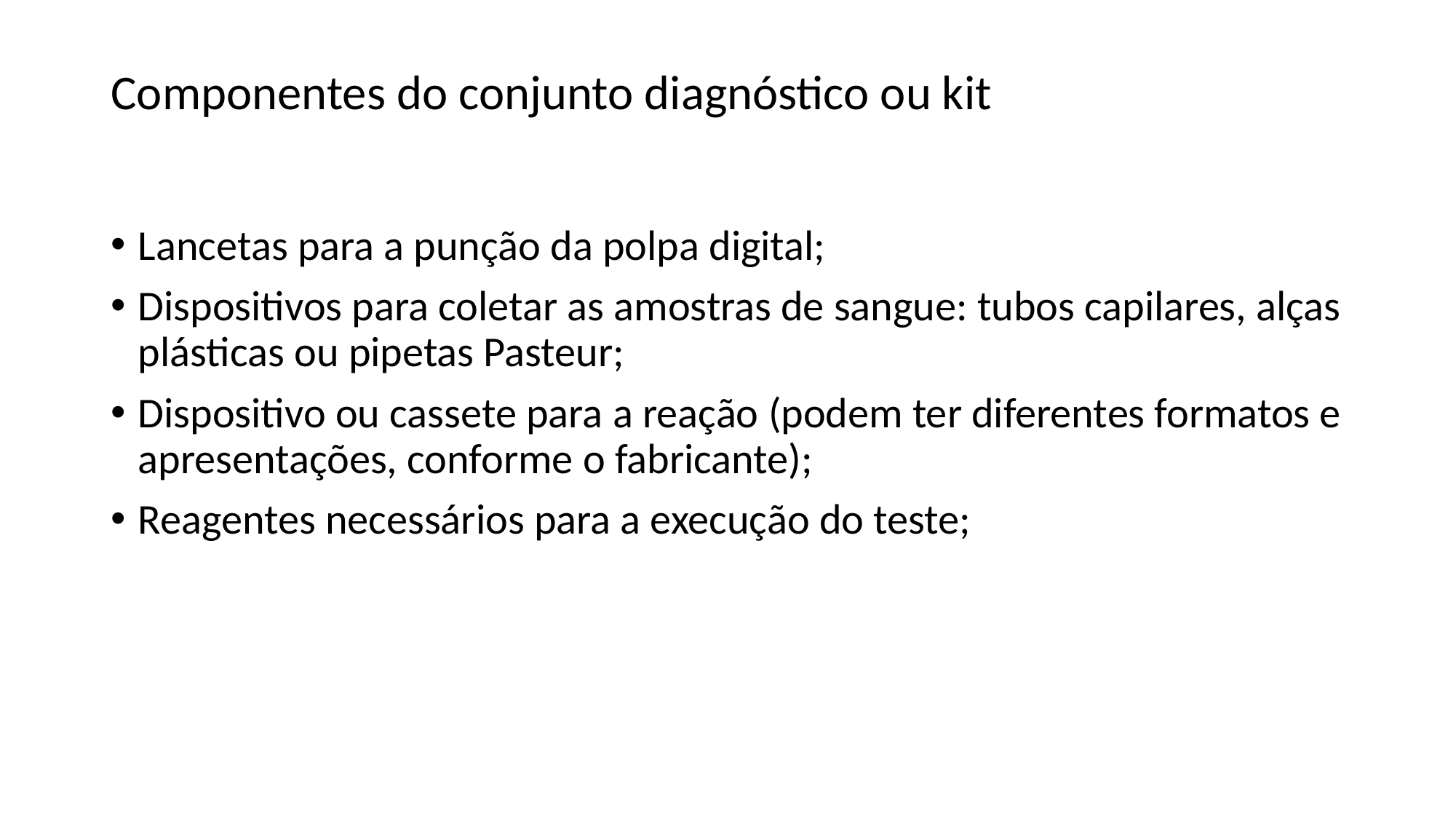

# Componentes do conjunto diagnóstico ou kit
Lancetas para a punção da polpa digital;
Dispositivos para coletar as amostras de sangue: tubos capilares, alças plásticas ou pipetas Pasteur;
Dispositivo ou cassete para a reação (podem ter diferentes formatos e apresentações, conforme o fabricante);
Reagentes necessários para a execução do teste;